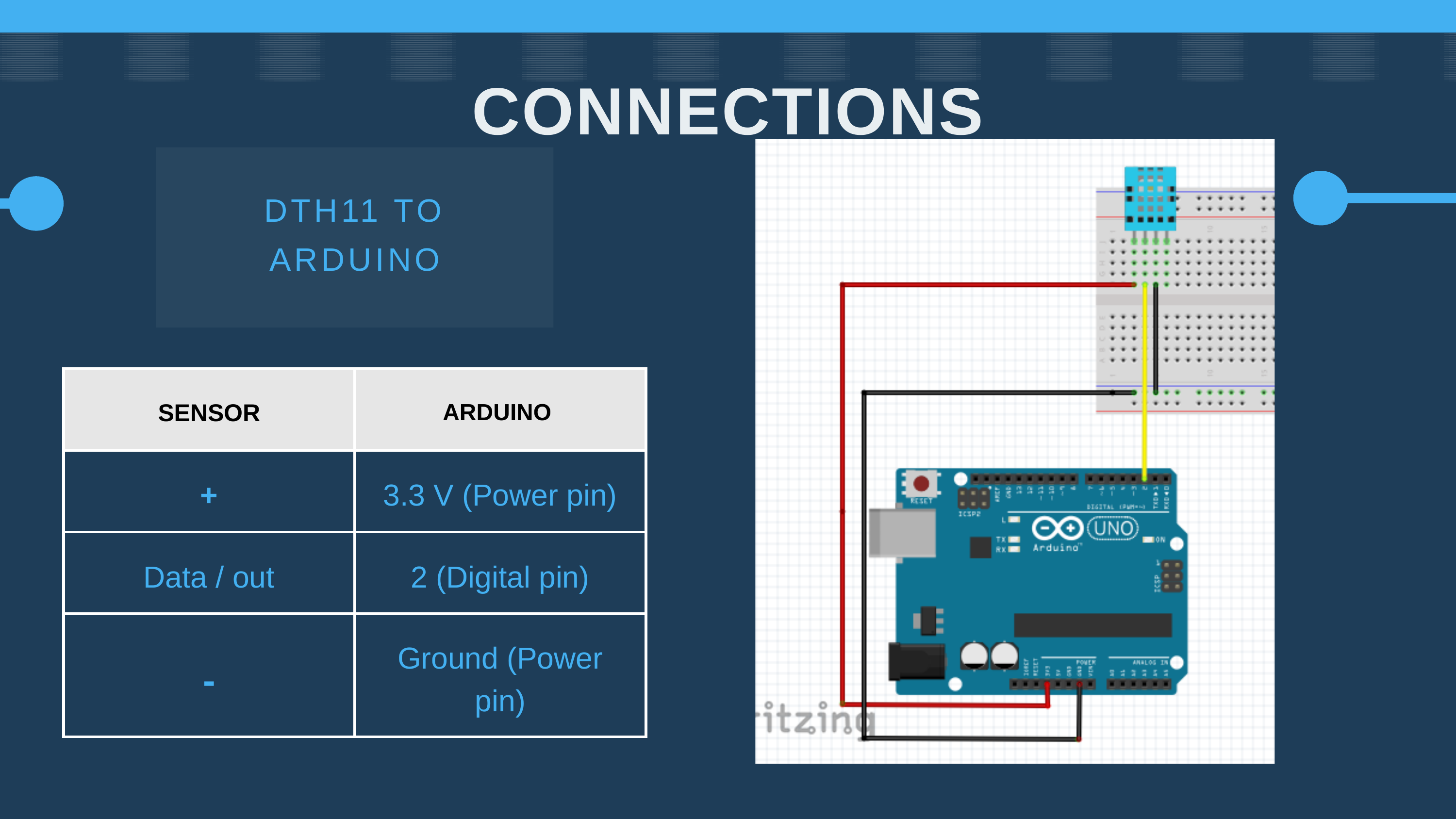

CONNECTIONS

DTH11 TO ARDUINO
| SENSOR | ARDUINO |
| --- | --- |
| + | 3.3 V (Power pin) |
| Data / out | 2 (Digital pin) |
| - | Ground (Power pin) |